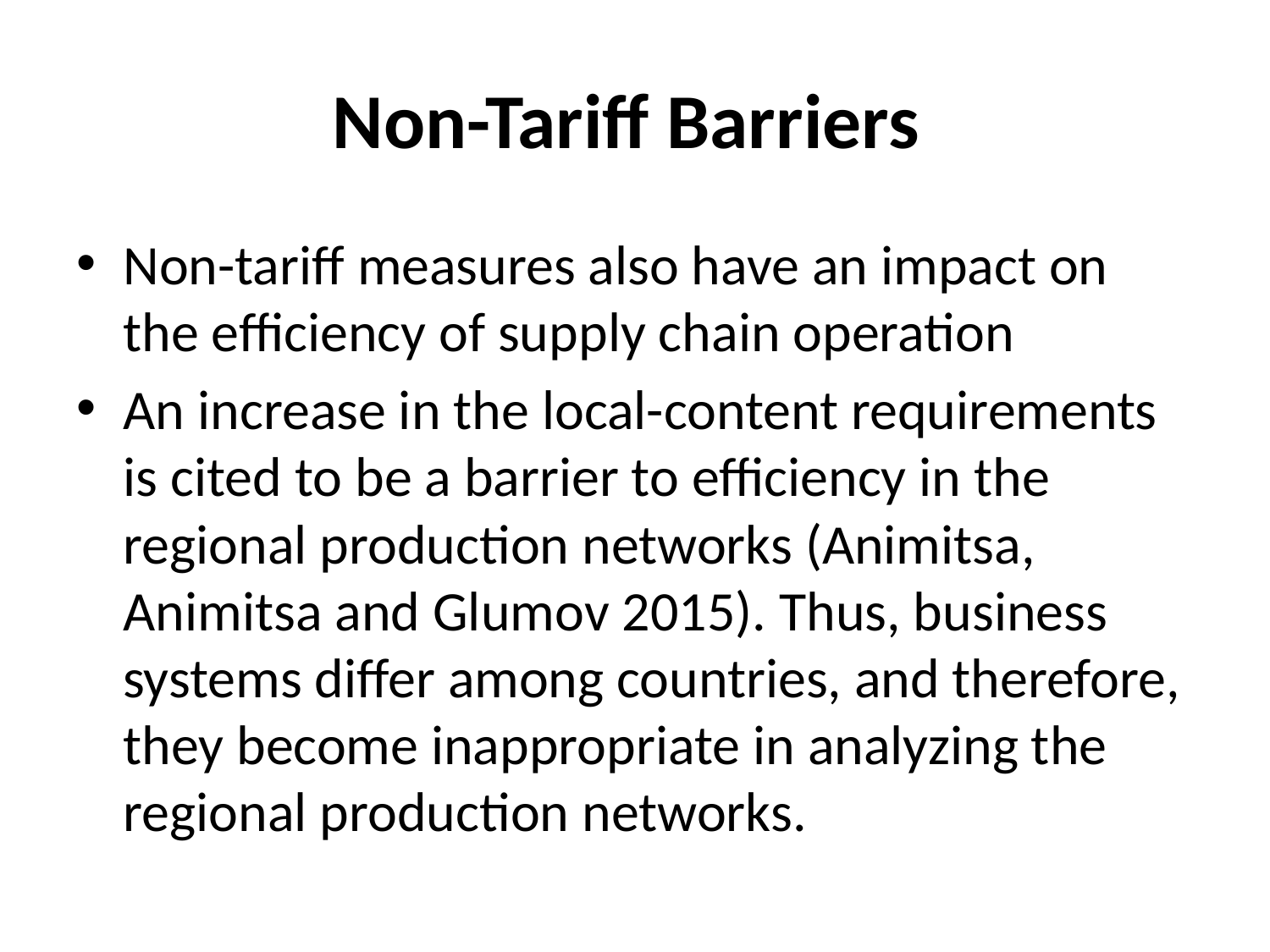

# Non-Tariff Barriers
Non-tariff measures also have an impact on the efficiency of supply chain operation
An increase in the local-content requirements is cited to be a barrier to efficiency in the regional production networks (Animitsa, Animitsa and Glumov 2015). Thus, business systems differ among countries, and therefore, they become inappropriate in analyzing the regional production networks.